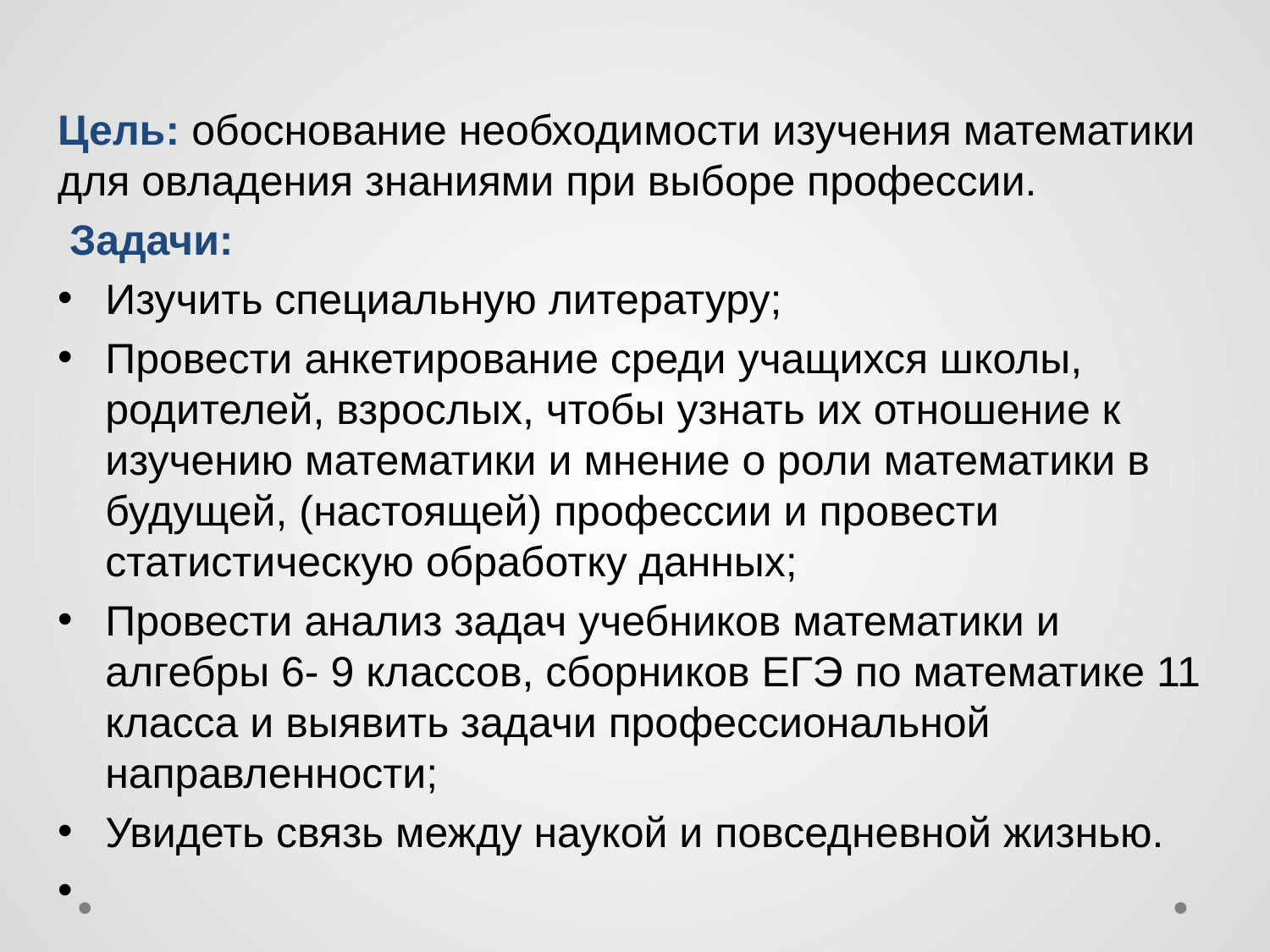

Цель: обоснование необходимости изучения математики для овладения знаниями при выборе профессии.
 Задачи:
Изучить специальную литературу;
Провести анкетирование среди учащихся школы, родителей, взрослых, чтобы узнать их отношение к изучению математики и мнение о роли математики в будущей, (настоящей) профессии и провести статистическую обработку данных;
Провести анализ задач учебников математики и алгебры 6- 9 классов, сборников ЕГЭ по математике 11 класса и выявить задачи профессиональной направленности;
Увидеть связь между наукой и повседневной жизнью.